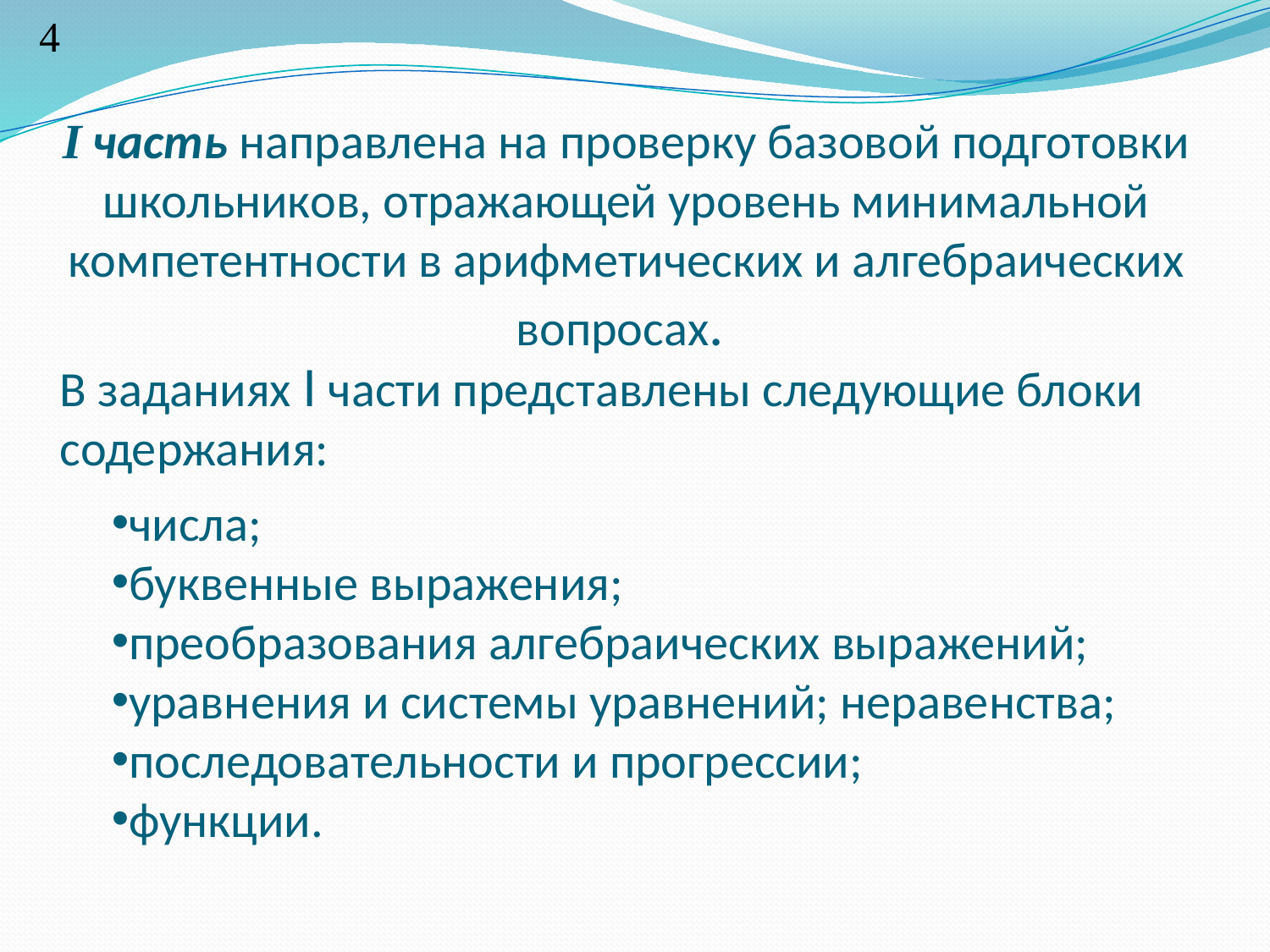

4
I часть направлена на проверку базовой подготовки школьников, отражающей уровень минимальной компетентности в арифметических и алгебраических вопросах.
# В заданиях I части представлены следующие блоки содержания:
числа;
буквенные выражения;
преобразования алгебраических выражений;
уравнения и системы уравнений; неравенства;
последовательности и прогрессии;
функции.